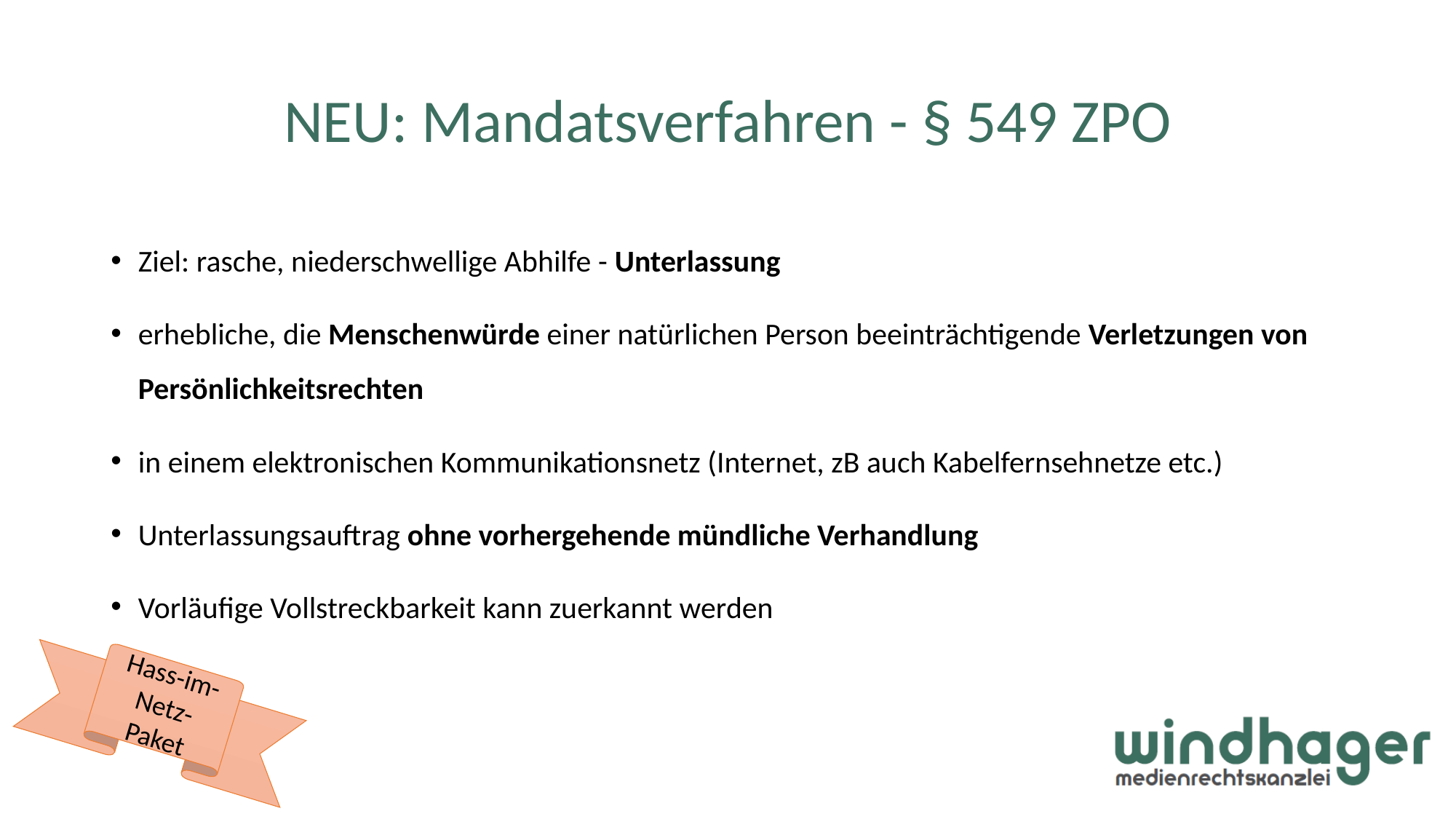

# NEU: Mandatsverfahren - § 549 ZPO
Ziel: rasche, niederschwellige Abhilfe - Unterlassung
erhebliche, die Menschenwürde einer natürlichen Person beeinträchtigende Verletzungen von Persönlichkeitsrechten
in einem elektronischen Kommunikationsnetz (Internet, zB auch Kabelfernsehnetze etc.)
Unterlassungsauftrag ohne vorhergehende mündliche Verhandlung
Vorläufige Vollstreckbarkeit kann zuerkannt werden

Hass-im-Netz-Paket